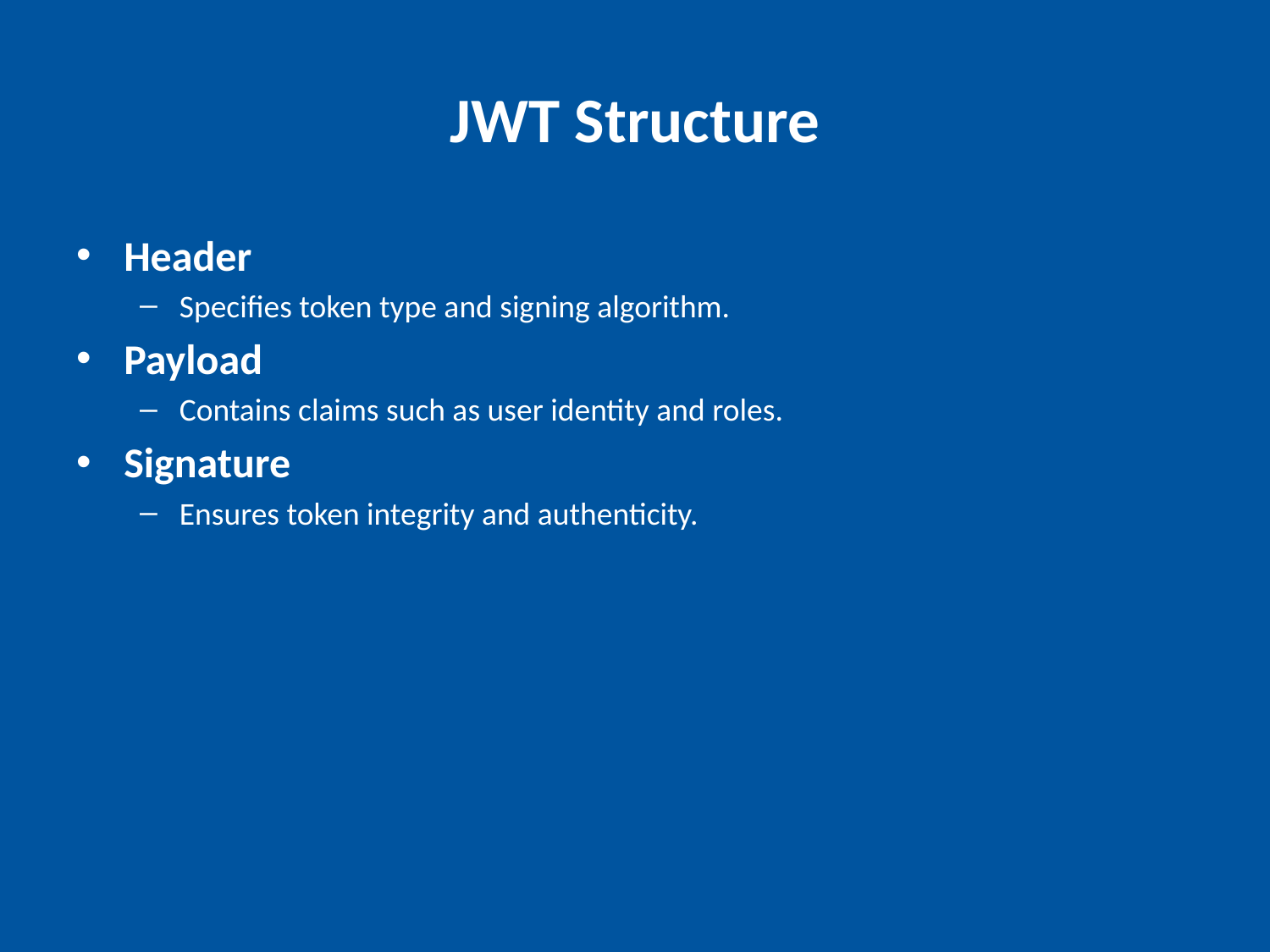

# JWT Structure
Header
Specifies token type and signing algorithm.
Payload
Contains claims such as user identity and roles.
Signature
Ensures token integrity and authenticity.